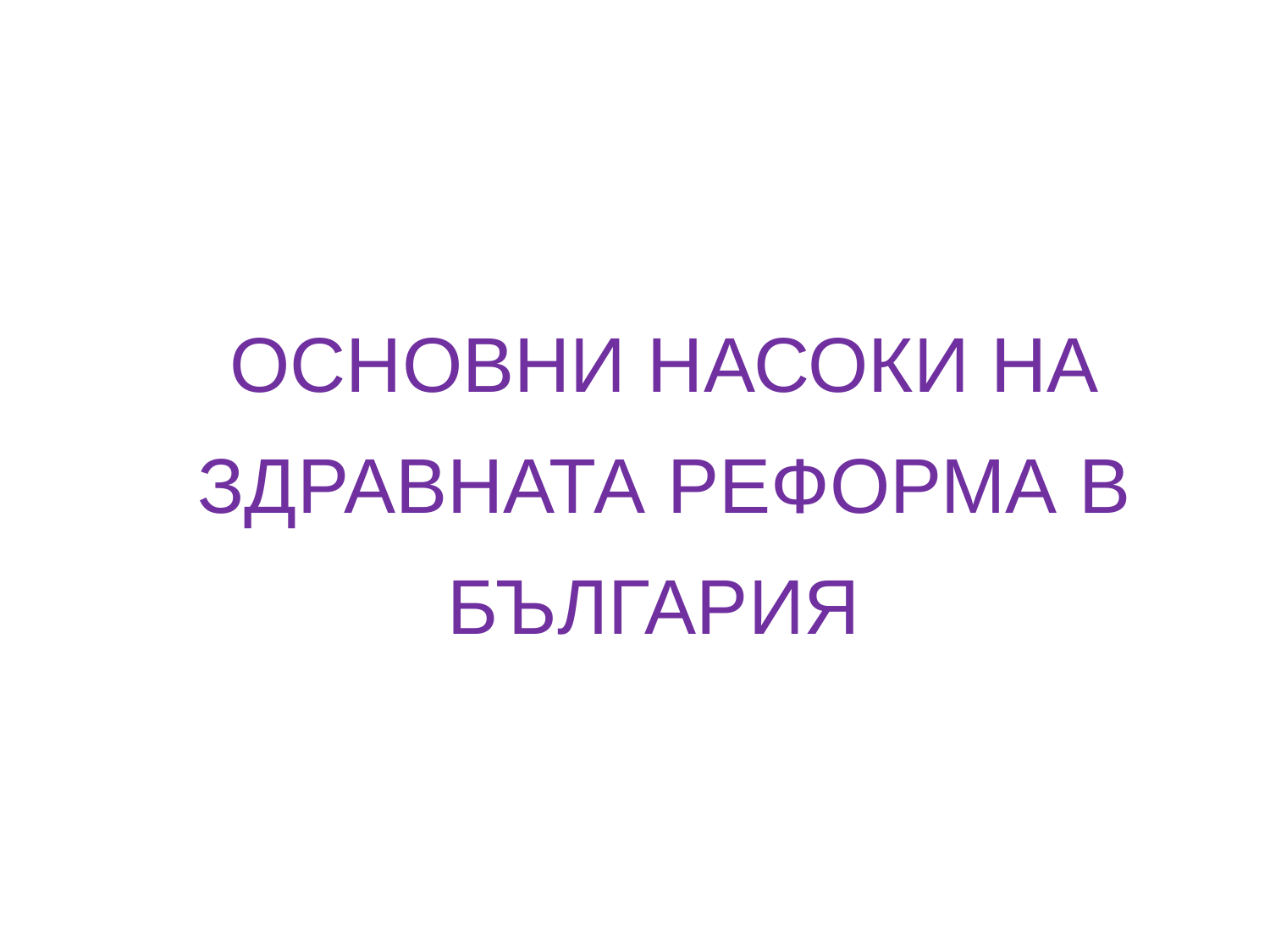

# ОСНОВНИ НАСОКИ НА ЗДРАВНАТА РЕФОРМА В БЪЛГАРИЯ
25.8.2020 г.
11